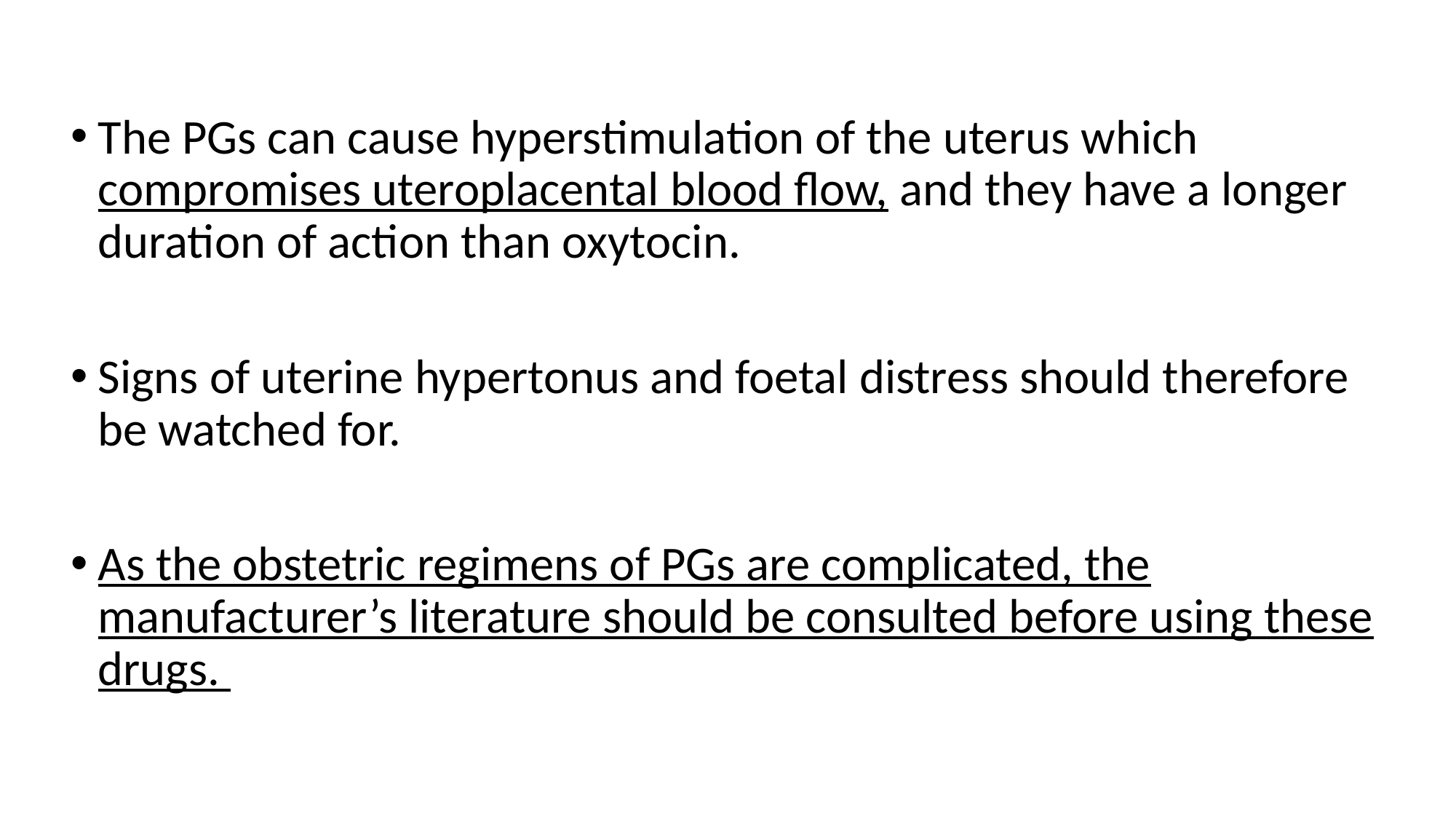

The PGs can cause hyperstimulation of the uterus which compromises uteroplacental blood flow, and they have a longer duration of action than oxytocin.

Signs of uterine hypertonus and foetal distress should therefore be watched for.

As the obstetric regimens of PGs are complicated, the manufacturer’s literature should be consulted before using these drugs.